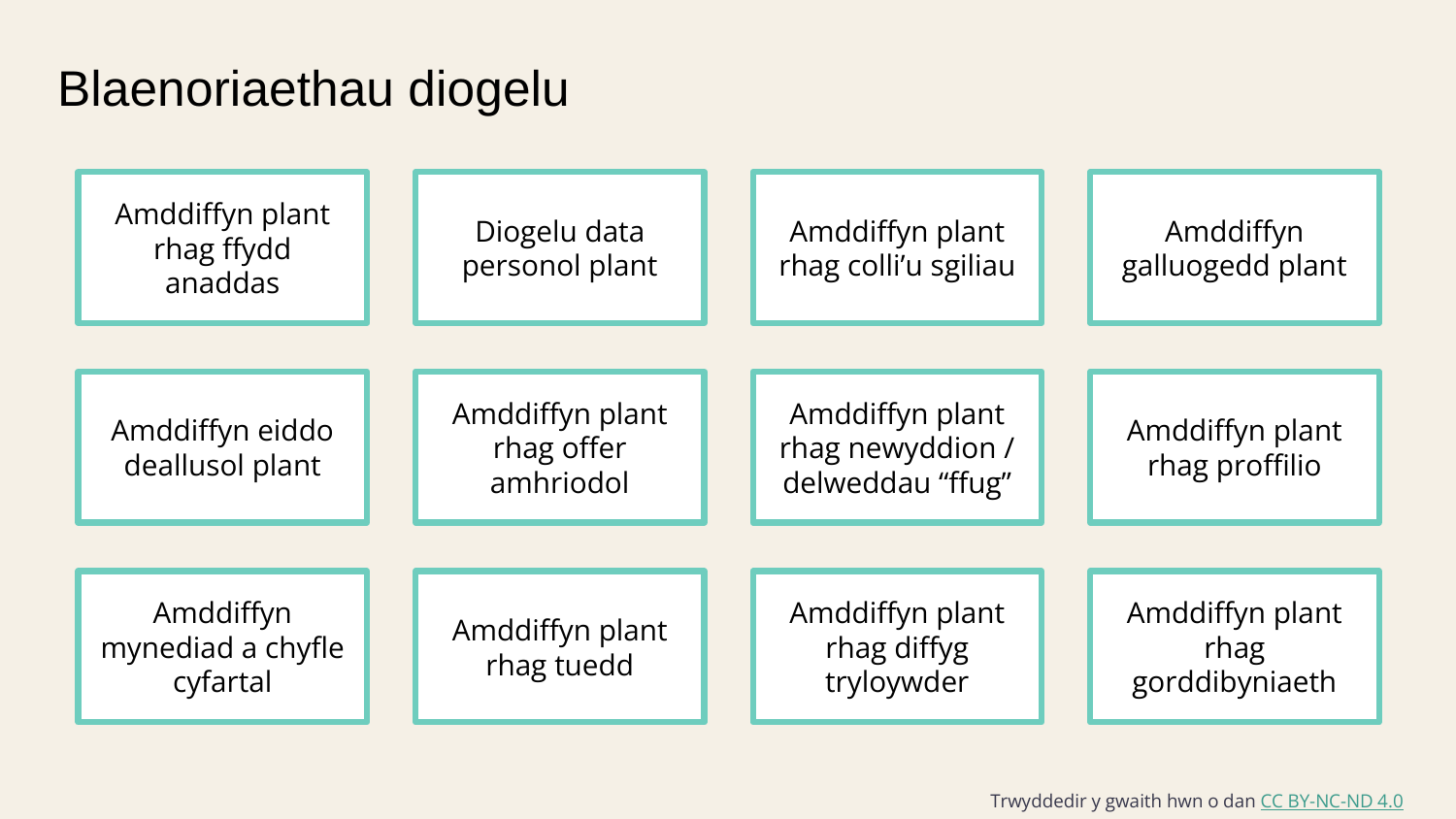

Blaenoriaethau diogelu
Amddiffyn plant rhag ffydd anaddas
Diogelu data personol plant
Amddiffyn plant rhag colli’u sgiliau
Amddiffyn galluogedd plant
Amddiffyn plant rhag offer amhriodol
Amddiffyn eiddo deallusol plant
Amddiffyn plant rhag newyddion / delweddau “ffug”
Amddiffyn plant rhag proffilio
Amddiffyn mynediad a chyfle cyfartal
Amddiffyn plant rhag tuedd
Amddiffyn plant rhag diffyg tryloywder
Amddiffyn plant rhag gorddibyniaeth
Trwyddedir y gwaith hwn o dan CC BY-NC-ND 4.0